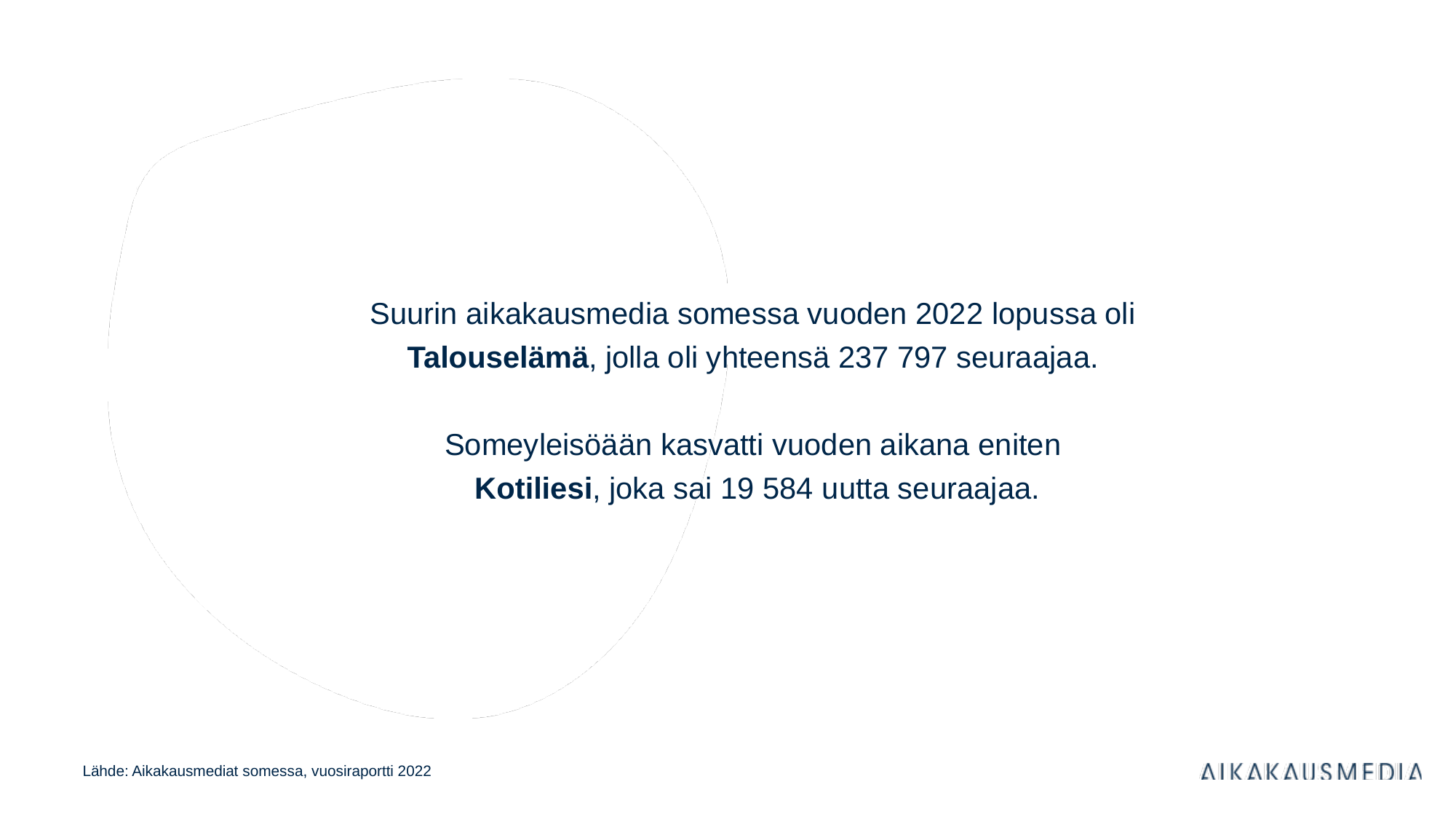

Suurin aikakausmedia somessa vuoden 2022 lopussa oli
Talouselämä, jolla oli yhteensä 237 797 seuraajaa.
Someyleisöään kasvatti vuoden aikana eniten
Kotiliesi, joka sai 19 584 uutta seuraajaa.